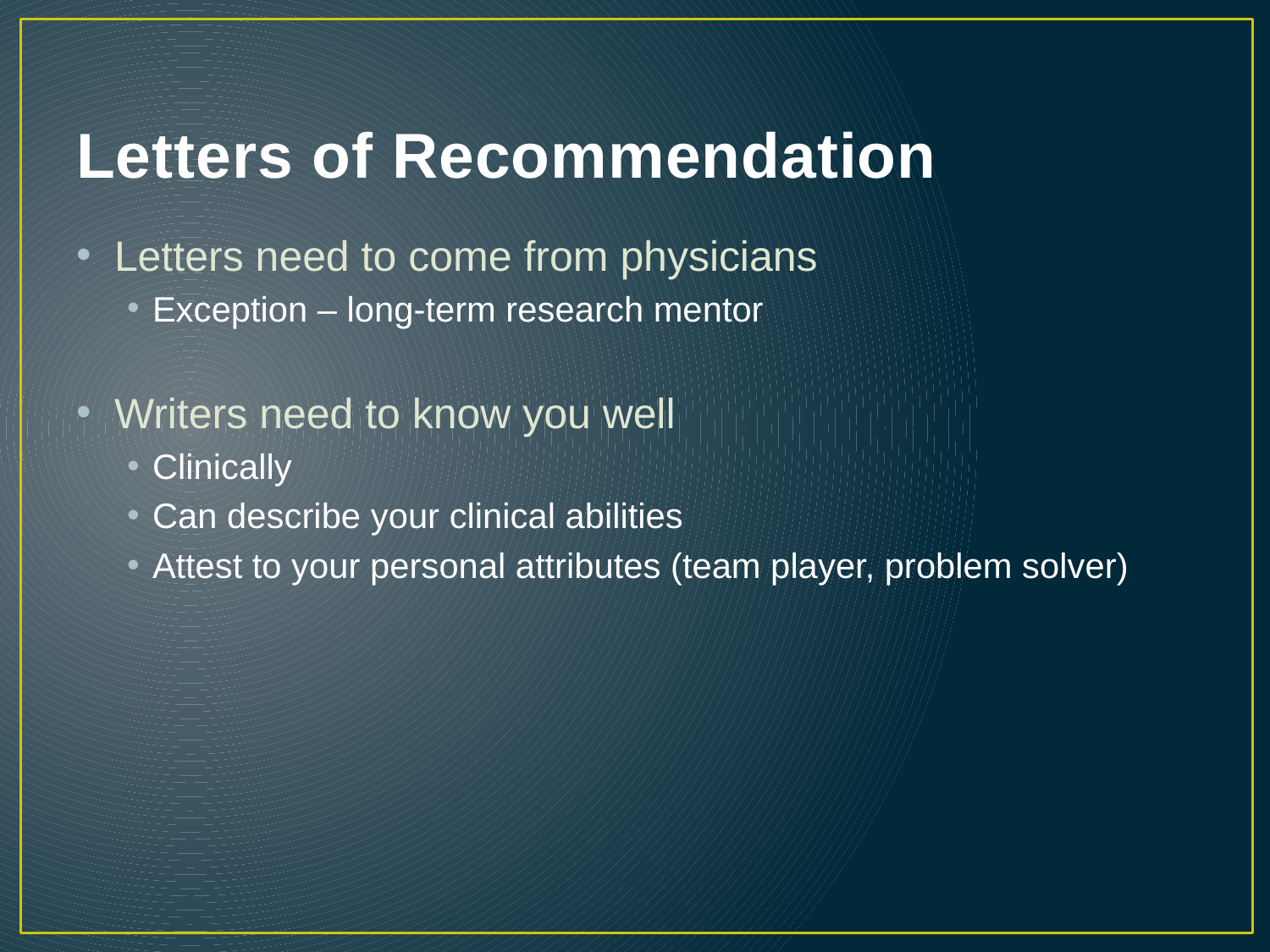

# Letters of Recommendation
Letters need to come from physicians
Exception – long-term research mentor

Writers need to know you well
Clinically
Can describe your clinical abilities
Attest to your personal attributes (team player, problem solver)